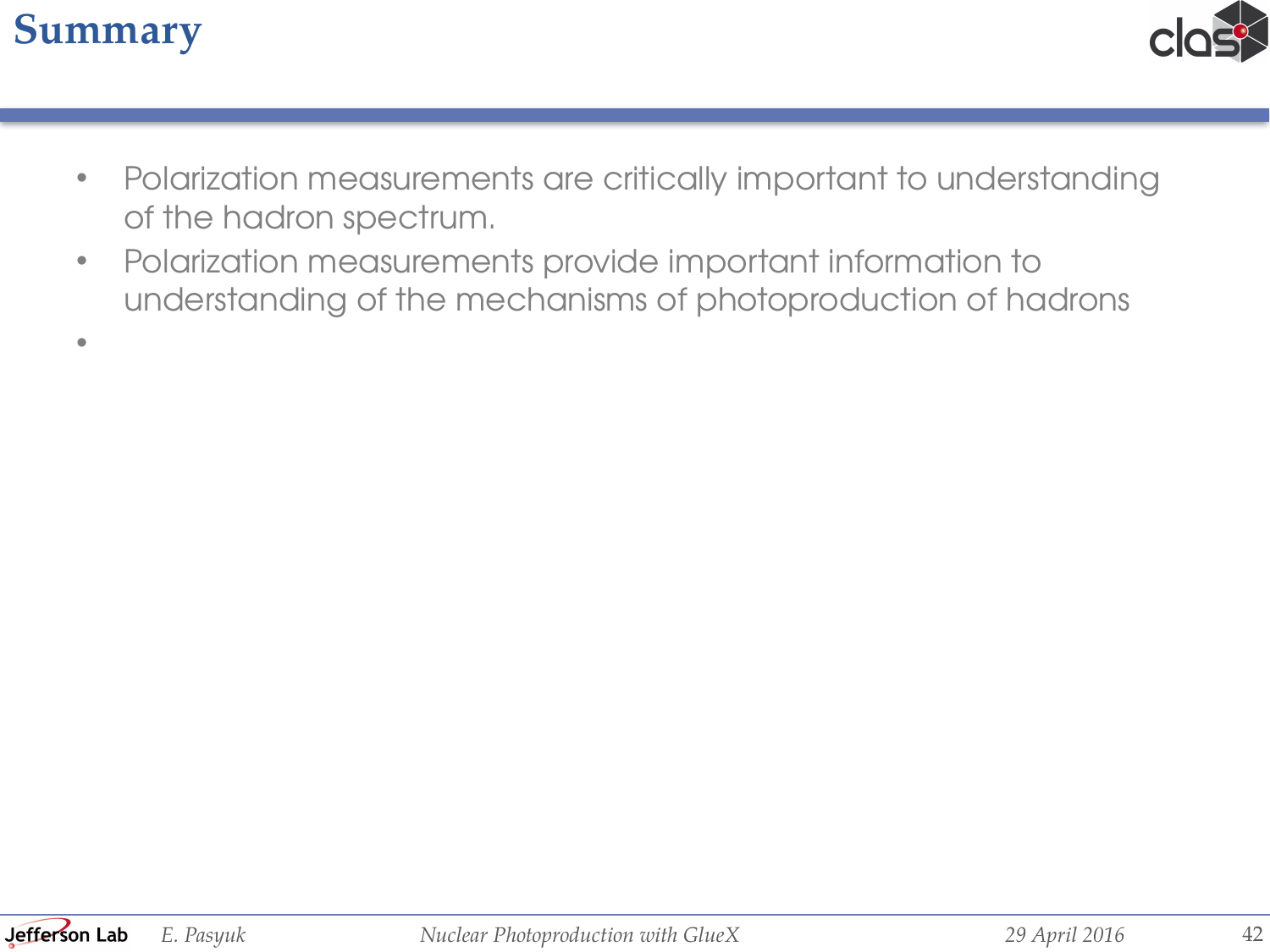

# Summary
Polarization measurements are critically important to understanding of the hadron spectrum.
Polarization measurements provide important information to understanding of the mechanisms of photoproduction of hadrons

42
E. Pasyuk                                 Nuclear Photoproduction with GlueX
29 April 2016